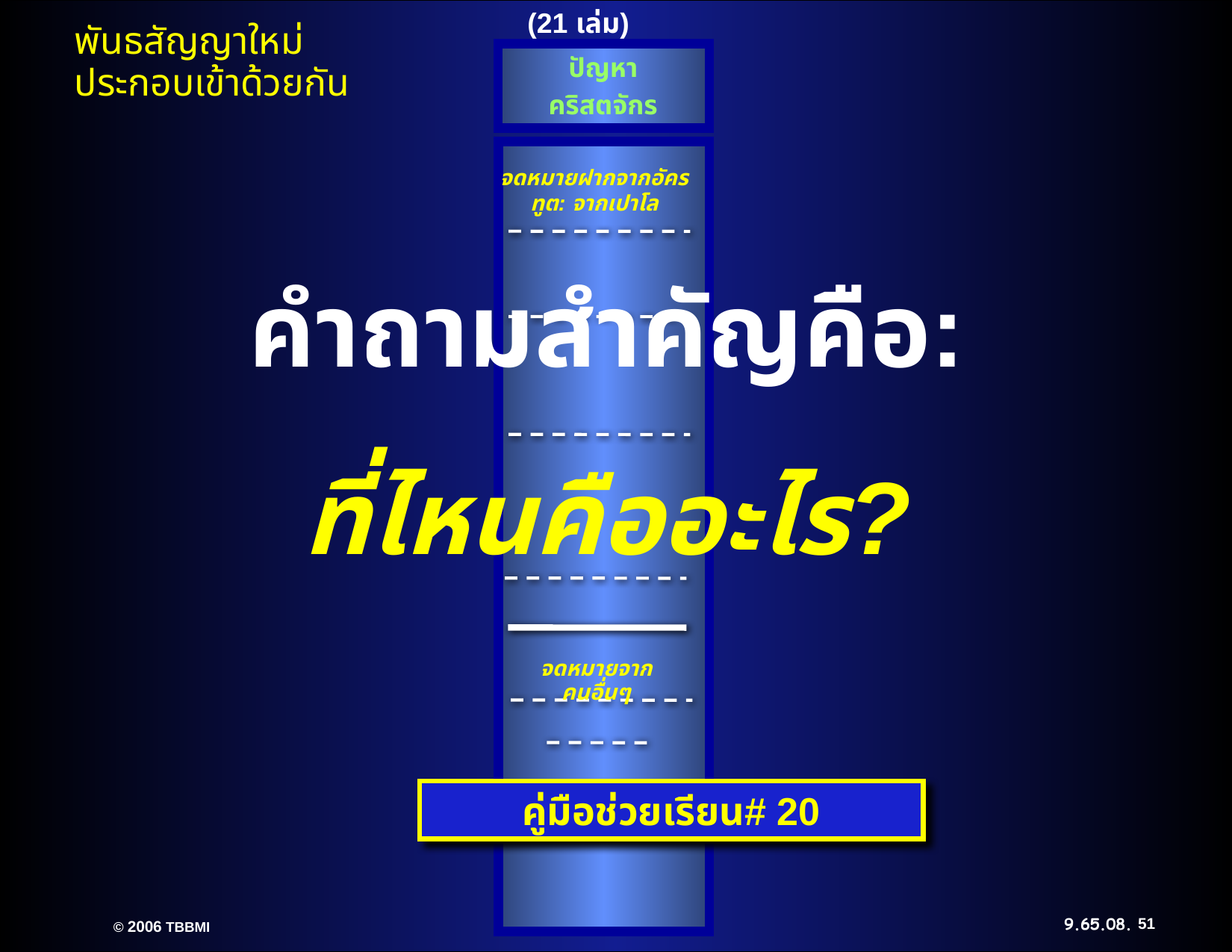

(21 เล่ม)‏

ปัญหา
คริสตจักร

จดหมายฝากจากอัครทูต: จากเปาโล

จดหมายจาก
คนอื่นๆ

คำถามสำคัญคือ:
ที่ไหนคืออะไร?

คู่มือช่วยเรียน# 20
51